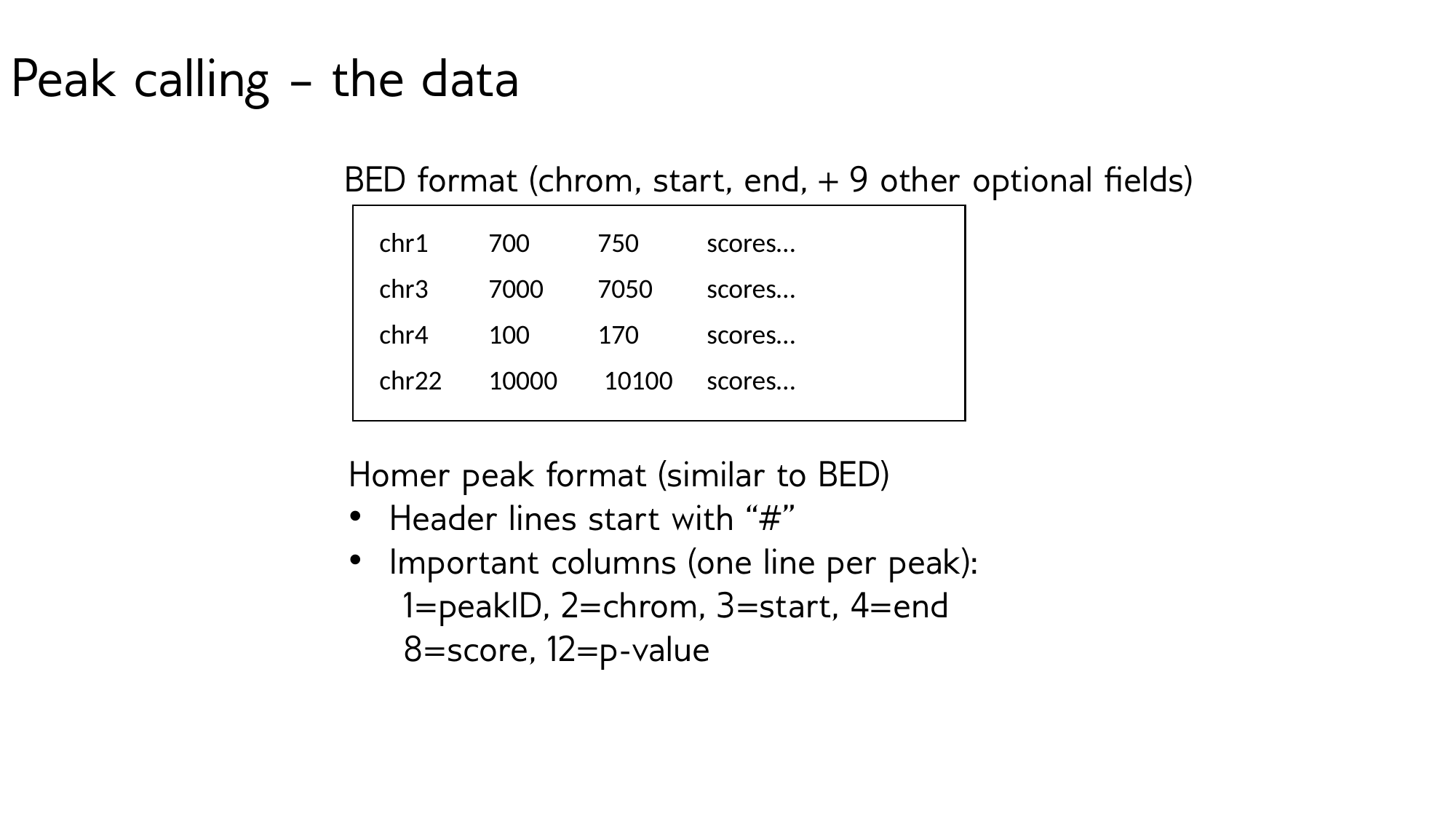

# Peak calling – the data
BED format (chrom, start, end, + 9 other optional fields)

chr1	700	750 	scores…
chr3	7000	7050 	scores…
chr4	100	170 	scores…
chr22	10000	 10100 	scores…
Homer peak format (similar to BED)
Header lines start with “#”
Important columns (one line per peak):
1=peakID, 2=chrom, 3=start, 4=end
8=score, 12=p-value